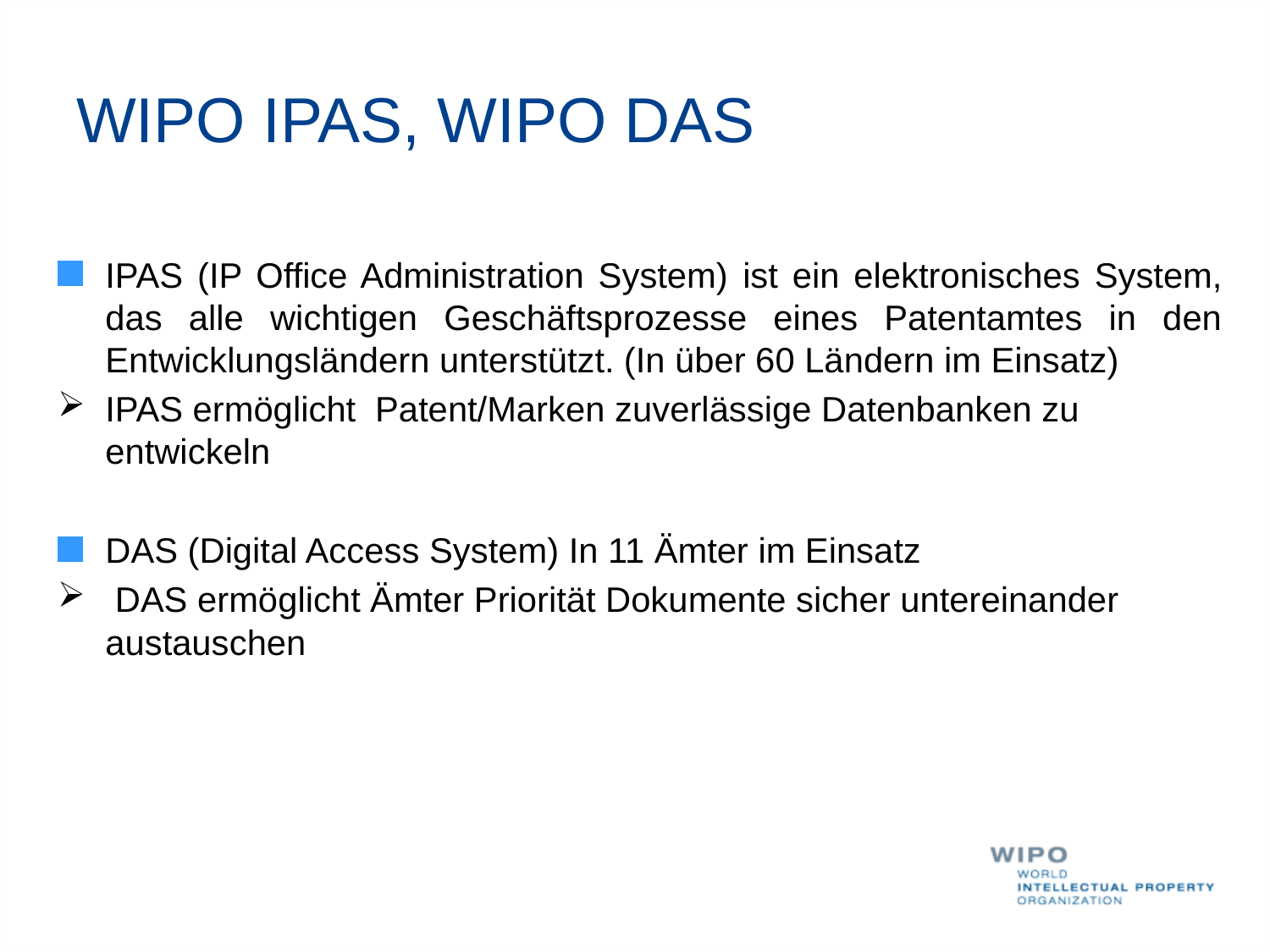

# WIPO IPAS, WIPO DAS
IPAS (IP Office Administration System) ist ein elektronisches System, das alle wichtigen Geschäftsprozesse eines Patentamtes in den Entwicklungsländern unterstützt. (In über 60 Ländern im Einsatz)
IPAS ermöglicht  Patent/Marken zuverlässige Datenbanken zu entwickeln

DAS (Digital Access System) In 11 Ämter im Einsatz
 DAS ermöglicht Ämter Priorität Dokumente sicher untereinander austauschen